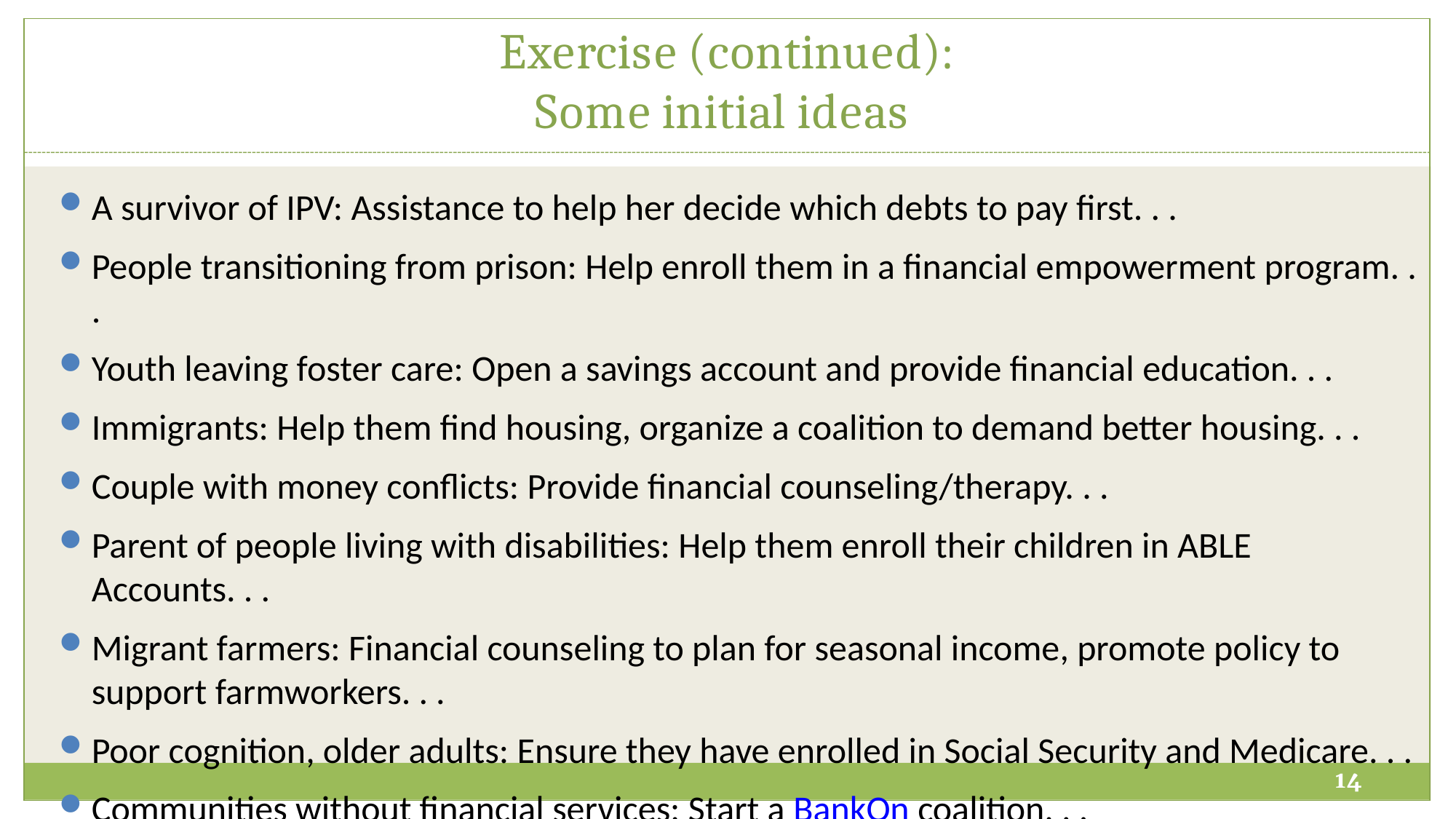

# Exercise (continued): Some initial ideas
A survivor of IPV: Assistance to help her decide which debts to pay first. . .
People transitioning from prison: Help enroll them in a financial empowerment program. . .
Youth leaving foster care: Open a savings account and provide financial education. . .
Immigrants: Help them find housing, organize a coalition to demand better housing. . .
Couple with money conflicts: Provide financial counseling/therapy. . .
Parent of people living with disabilities: Help them enroll their children in ABLE Accounts. . .
Migrant farmers: Financial counseling to plan for seasonal income, promote policy to support farmworkers. . .
Poor cognition, older adults: Ensure they have enrolled in Social Security and Medicare. . .
Communities without financial services: Start a BankOn coalition. . .